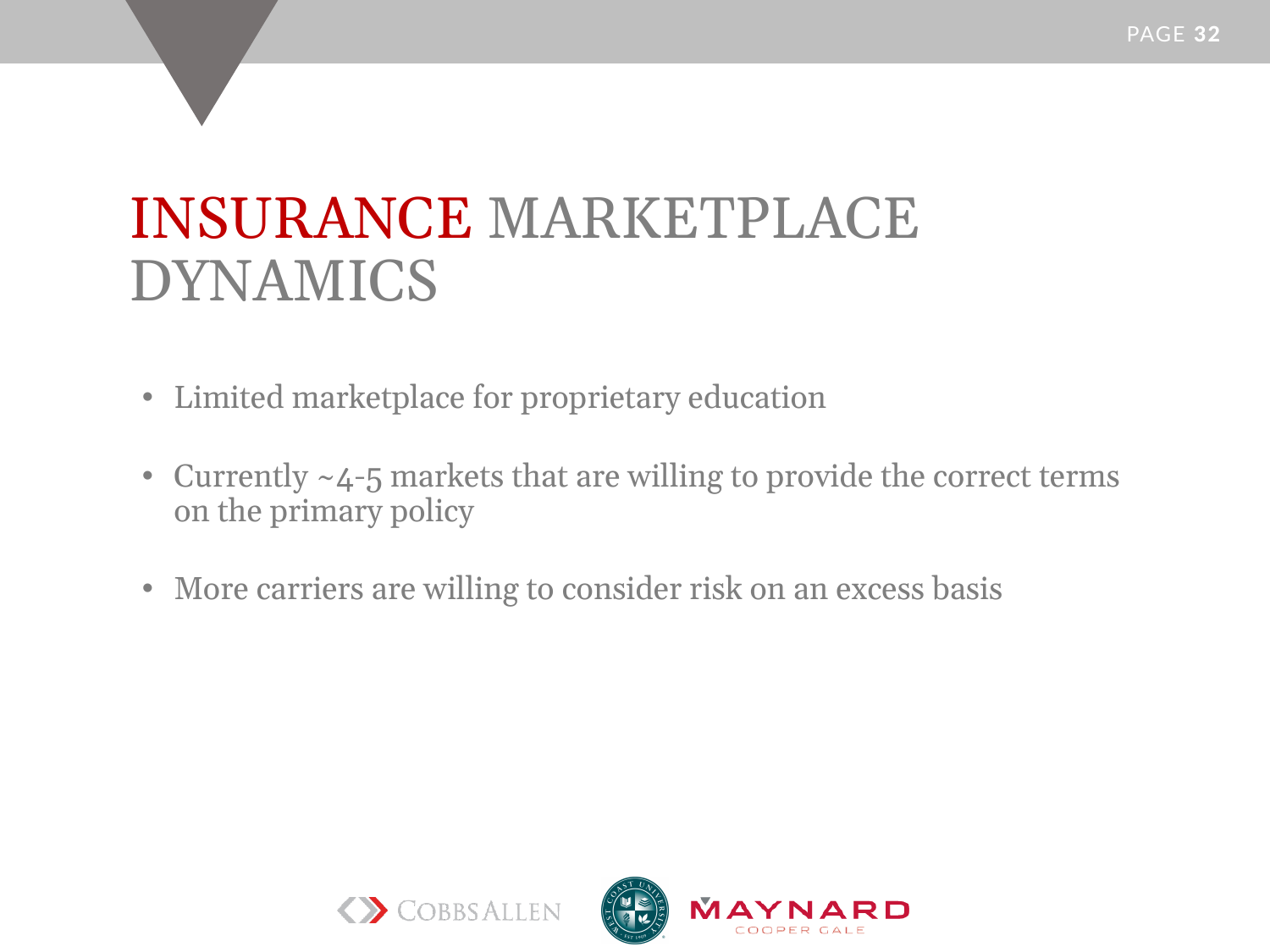

# INSURANCE MARKETPLACE DYNAMICS
Limited marketplace for proprietary education
Currently ~4-5 markets that are willing to provide the correct terms on the primary policy
More carriers are willing to consider risk on an excess basis